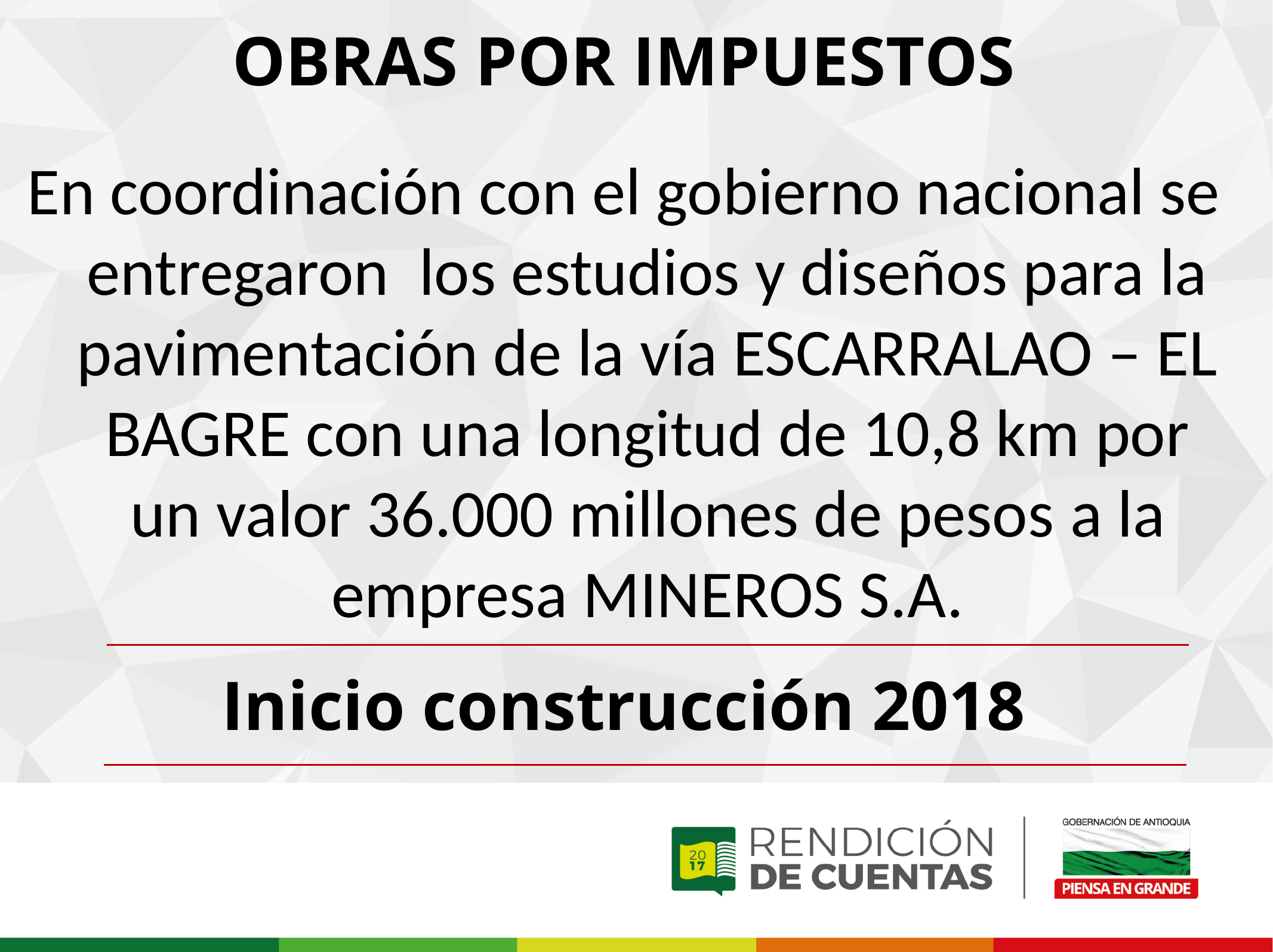

OBRAS POR IMPUESTOS

En coordinación con el gobierno nacional se entregaron  los estudios y diseños para la pavimentación de la vía ESCARRALAO – EL BAGRE con una longitud de 10,8 km por un valor 36.000 millones de pesos a la empresa MINEROS S.A.
Inicio construcción 2018